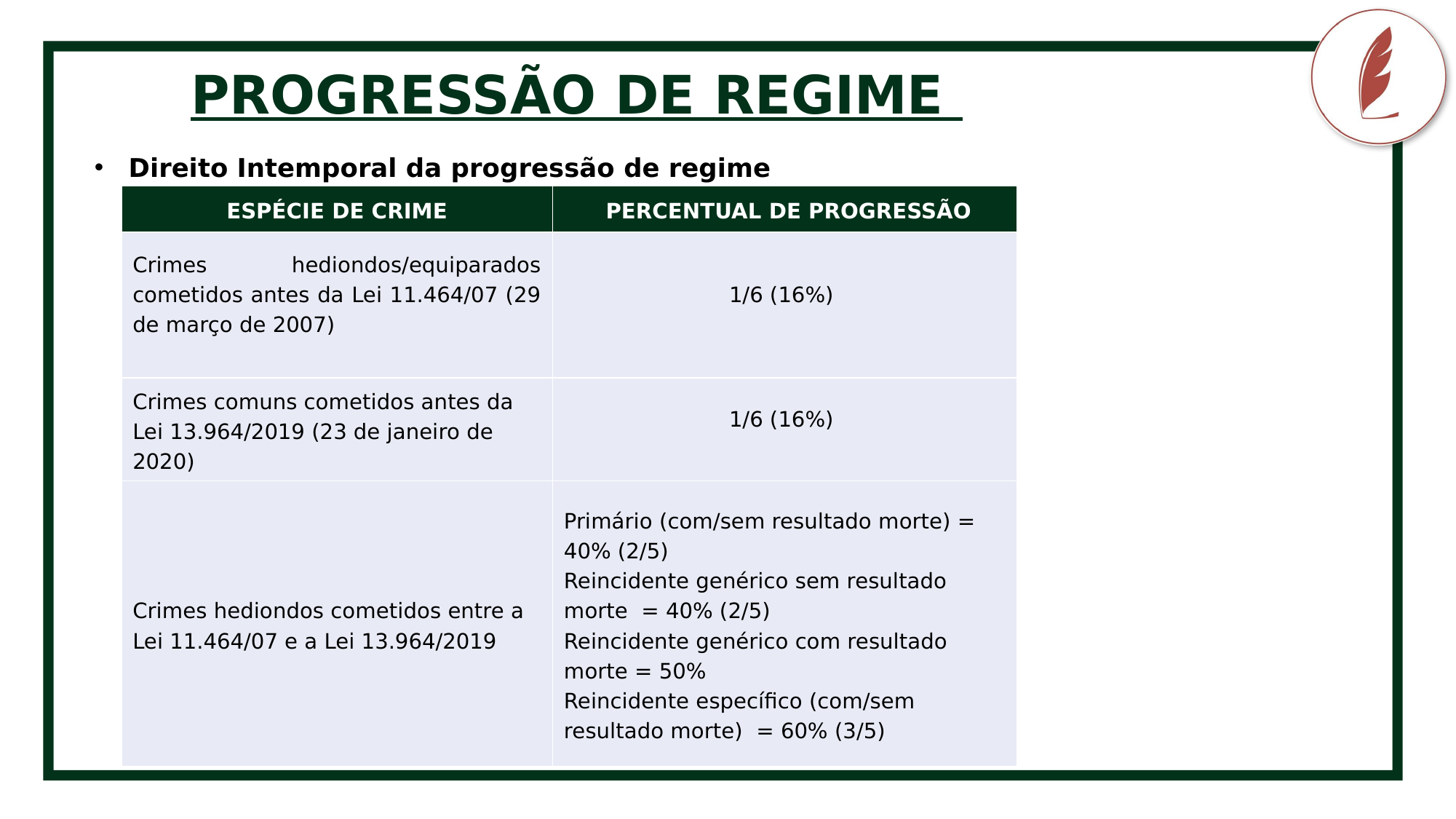

PROGRESSÃO DE REGIME
CRIMINOLOGIA
Direito Intemporal da progressão de regime

| ESPÉCIE DE CRIME | PERCENTUAL DE PROGRESSÃO |
| --- | --- |
| Crimes hediondos/equiparados cometidos antes da Lei 11.464/07 (29 de março de 2007) | 1/6 (16%) |
| Crimes comuns cometidos antes da Lei 13.964/2019 (23 de janeiro de 2020) | 1/6 (16%) |
| Crimes hediondos cometidos entre a Lei 11.464/07 e a Lei 13.964/2019 | Primário (com/sem resultado morte) = 40% (2/5) Reincidente genérico sem resultado morte  = 40% (2/5) Reincidente genérico com resultado morte = 50% Reincidente específico (com/sem resultado morte)  = 60% (3/5) |
Fonte pro conteúdo

não-destaque